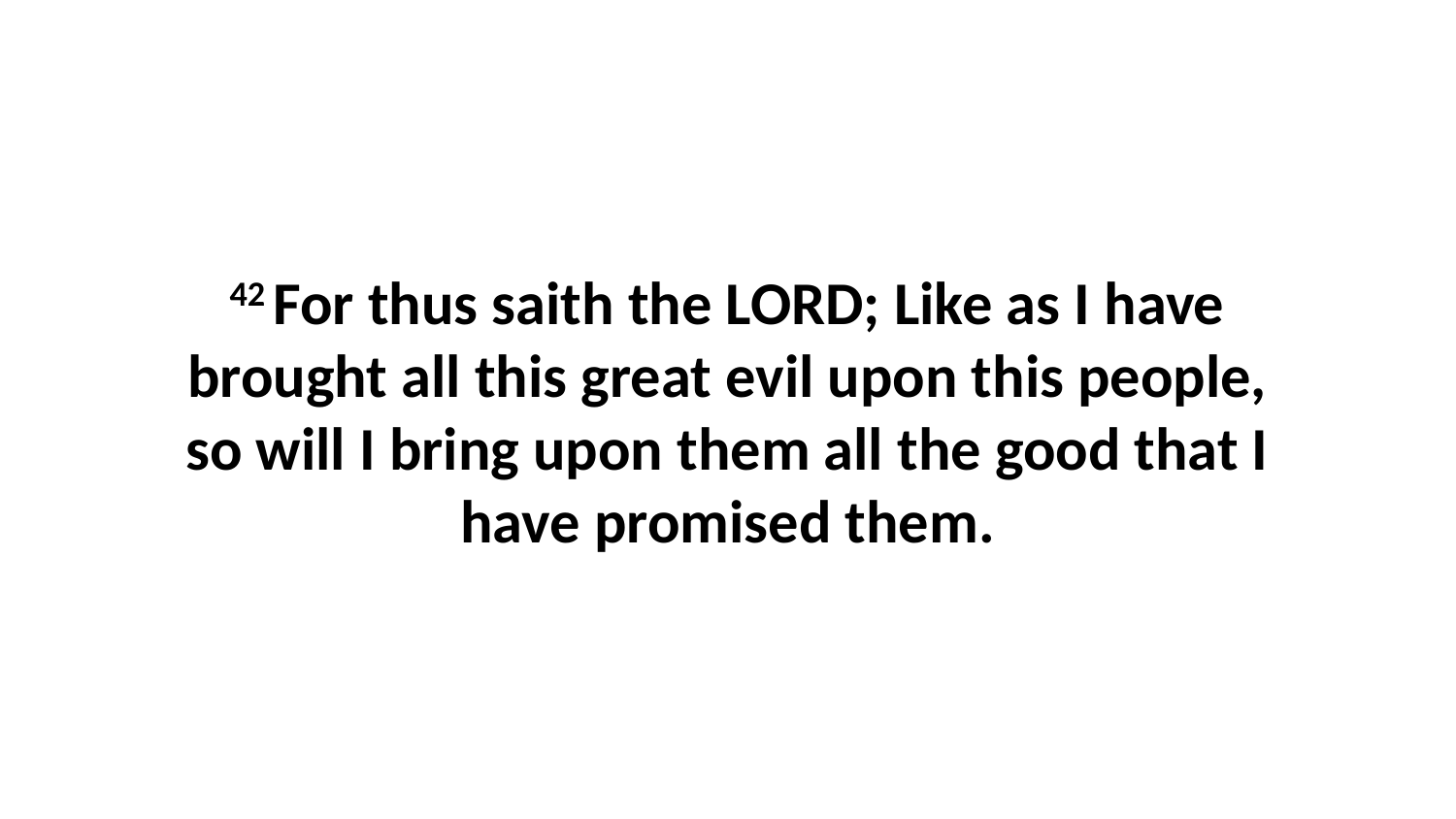

42 For thus saith the LORD; Like as I have brought all this great evil upon this people, so will I bring upon them all the good that I have promised them.